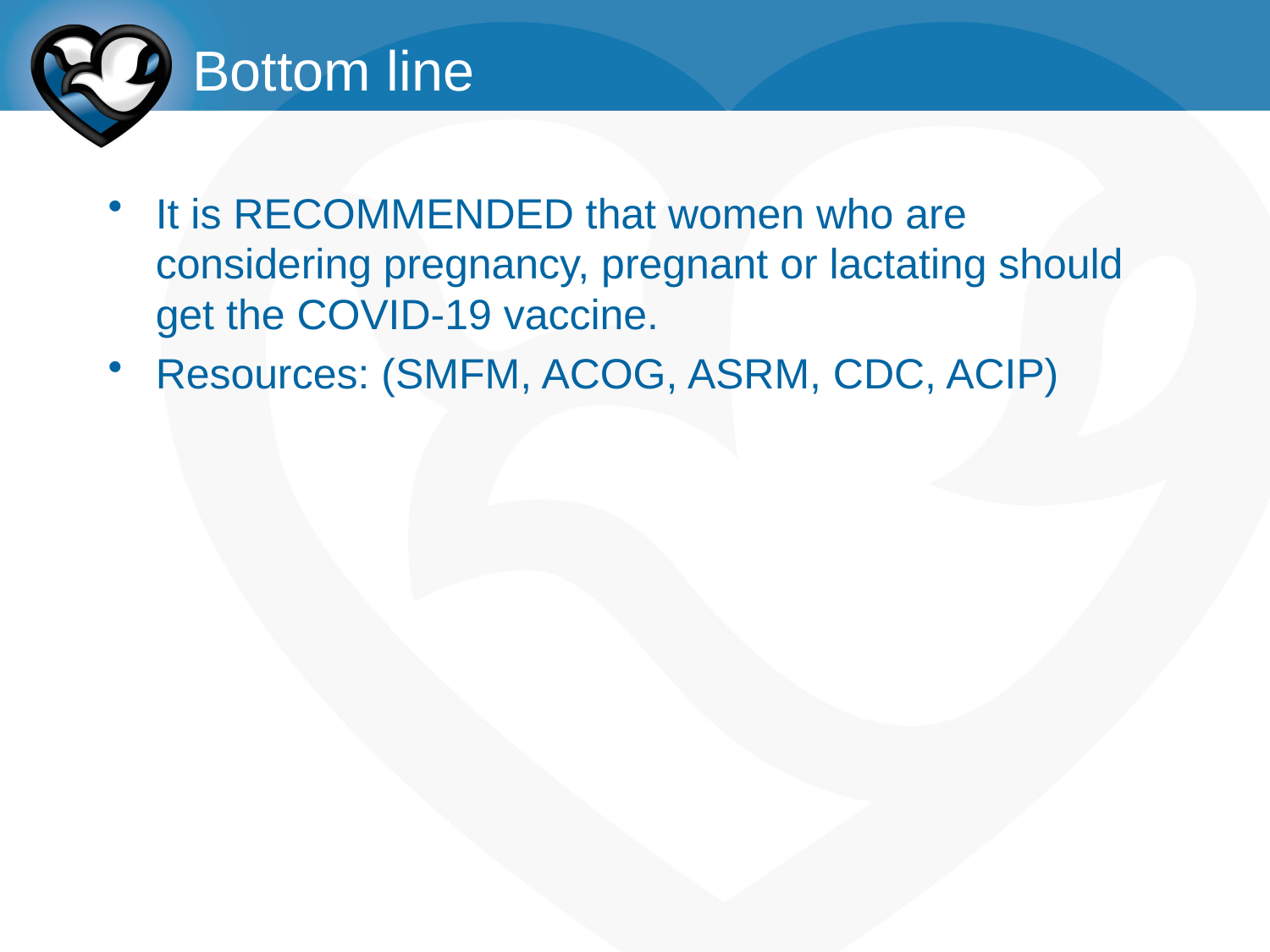

# Bottom line
It is RECOMMENDED that women who are considering pregnancy, pregnant or lactating should get the COVID-19 vaccine.
Resources: (SMFM, ACOG, ASRM, CDC, ACIP)